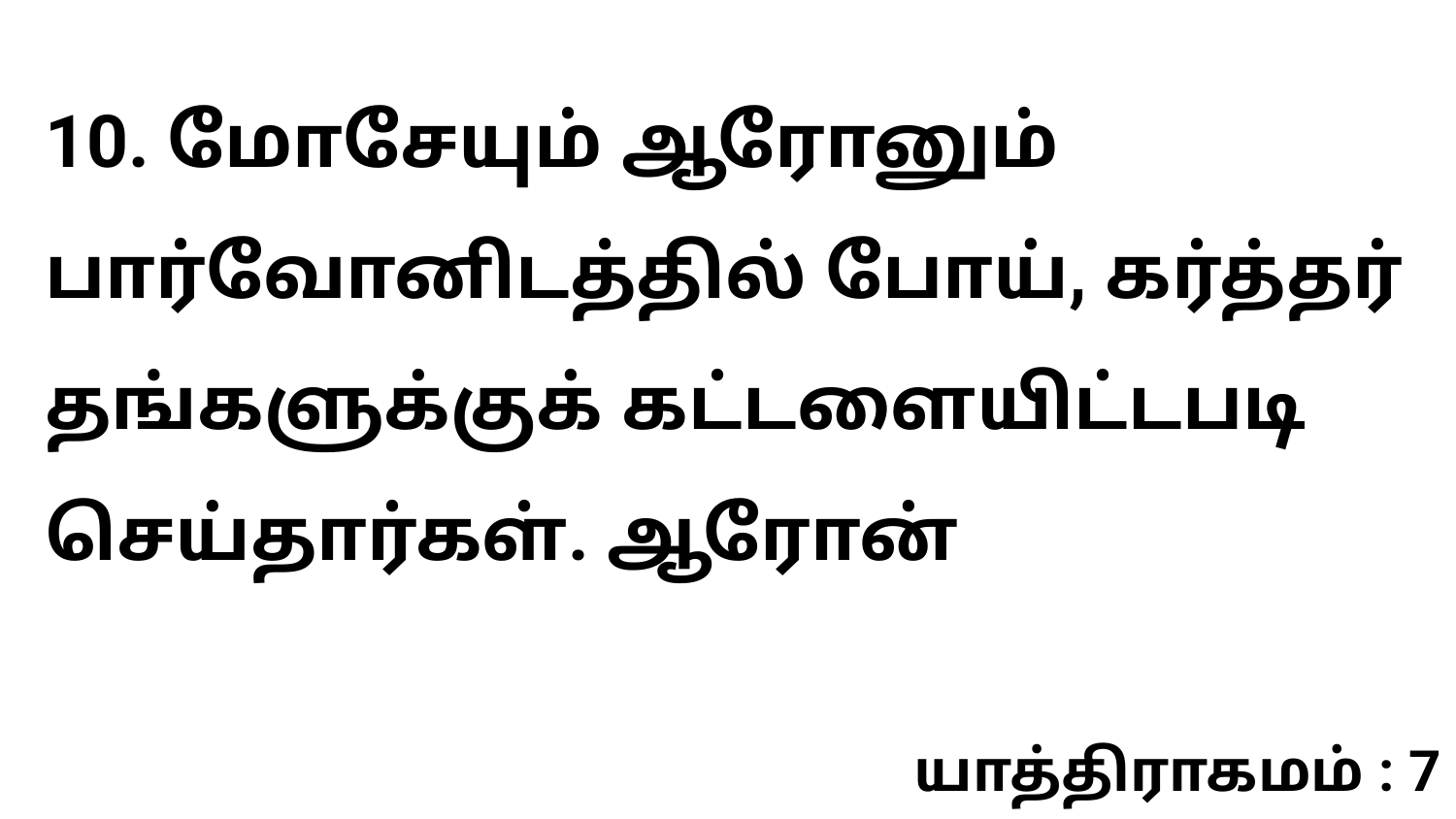

10. மோசேயும் ஆரோனும் பார்வோனிடத்தில் போய், கர்த்தர் தங்களுக்குக் கட்டளையிட்டபடி செய்தார்கள். ஆரோன்
யாத்திராகமம் : 7